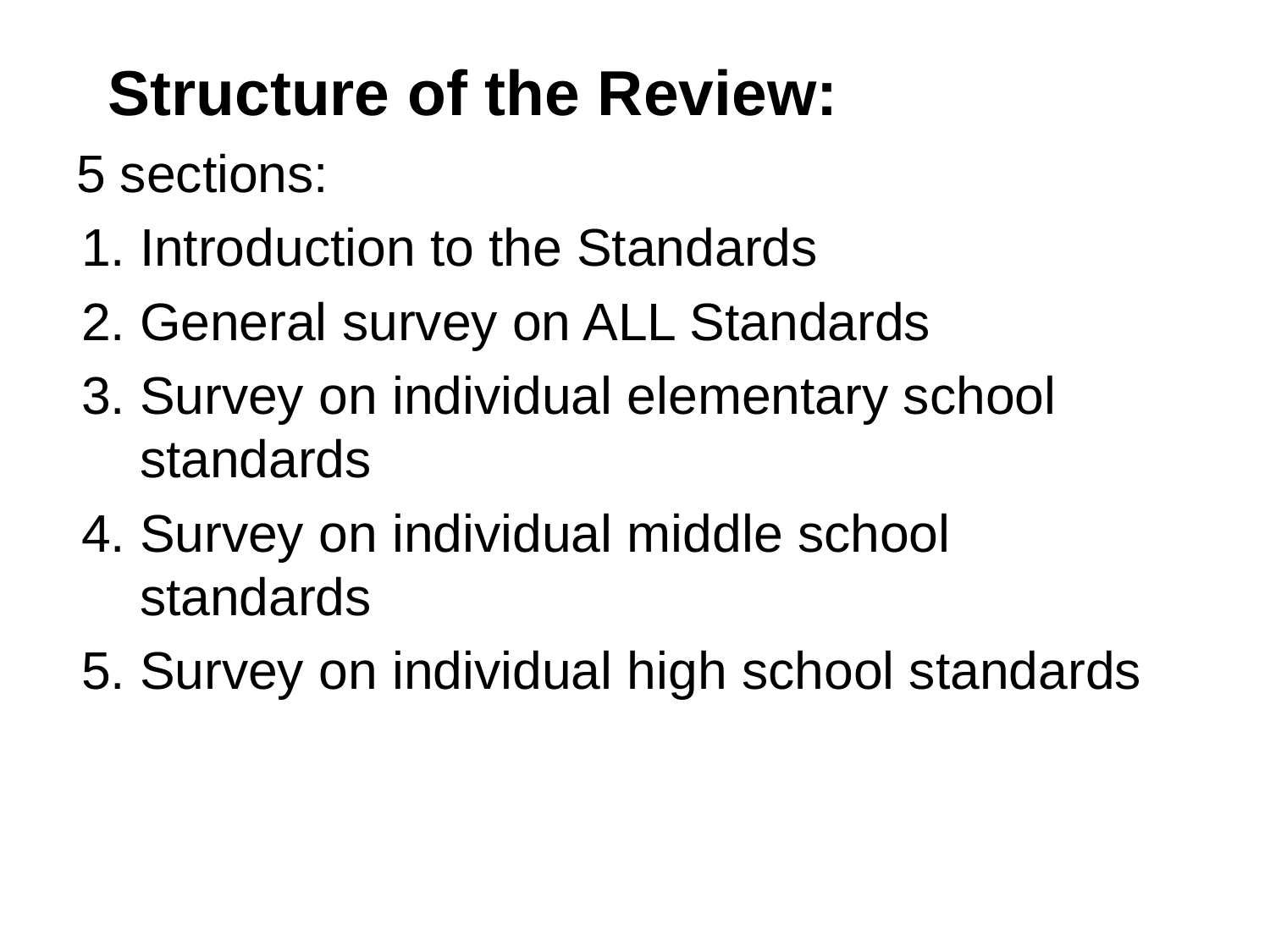

# Structure of the Review:
5 sections:
Introduction to the Standards
General survey on ALL Standards
Survey on individual elementary school standards
Survey on individual middle school standards
Survey on individual high school standards